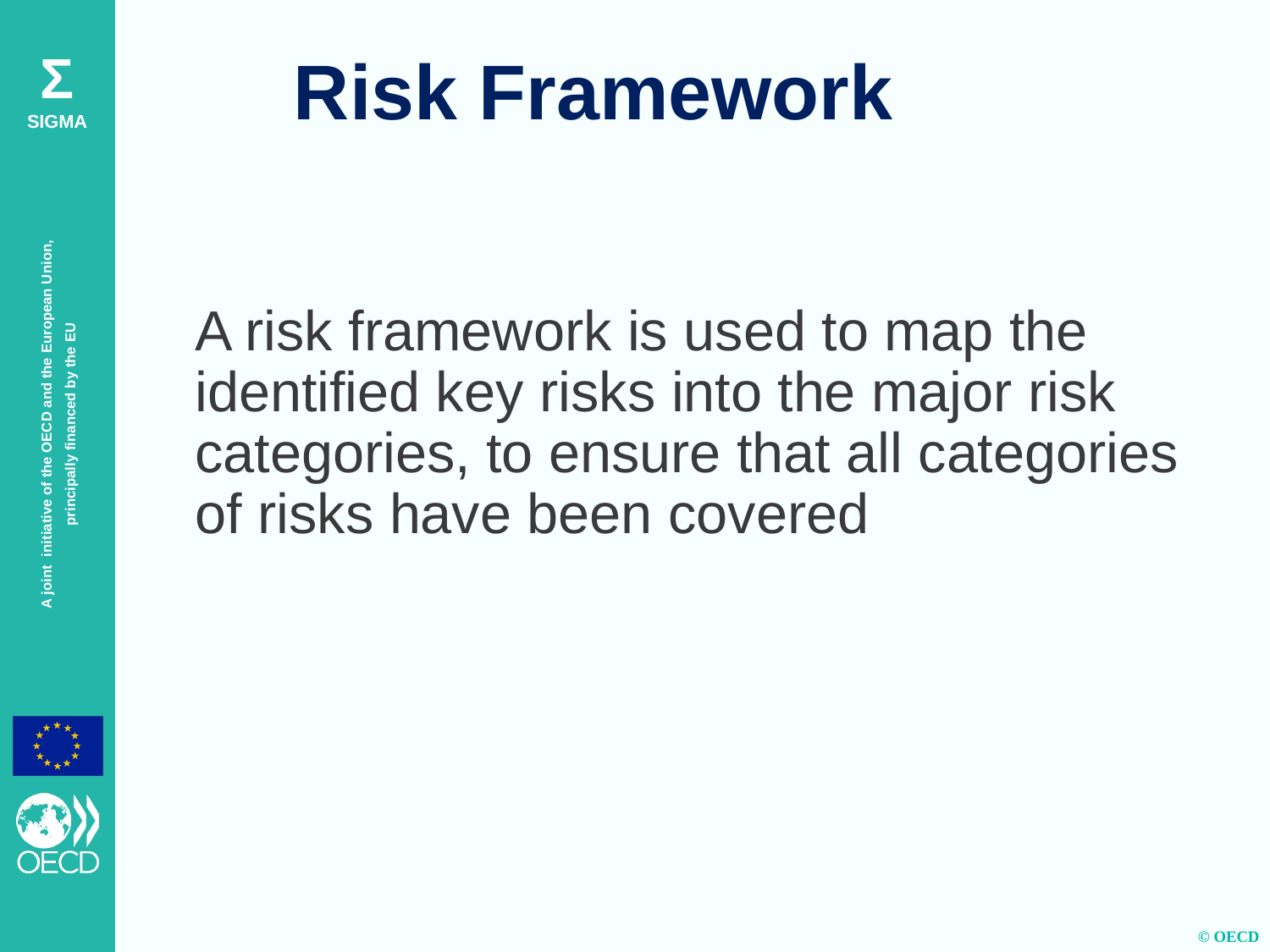

# Risk Framework
	A risk framework is used to map the identified key risks into the major risk categories, to ensure that all categories of risks have been covered